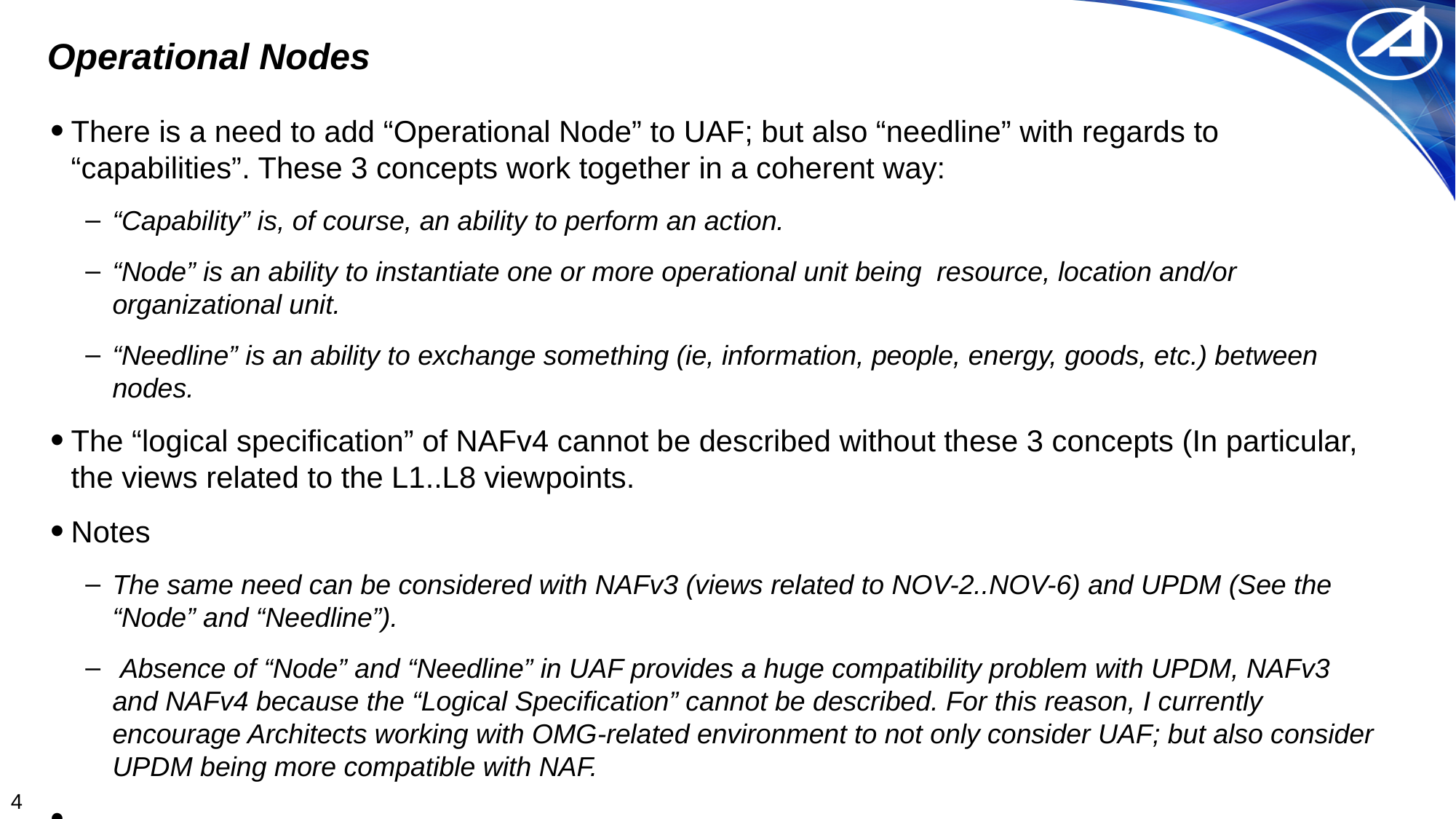

# Operational Nodes
There is a need to add “Operational Node” to UAF; but also “needline” with regards to “capabilities”. These 3 concepts work together in a coherent way:
“Capability” is, of course, an ability to perform an action.
“Node” is an ability to instantiate one or more operational unit being  resource, location and/or organizational unit.
“Needline” is an ability to exchange something (ie, information, people, energy, goods, etc.) between nodes.
The “logical specification” of NAFv4 cannot be described without these 3 concepts (In particular, the views related to the L1..L8 viewpoints.
Notes
The same need can be considered with NAFv3 (views related to NOV-2..NOV-6) and UPDM (See the “Node” and “Needline”).
 Absence of “Node” and “Needline” in UAF provides a huge compatibility problem with UPDM, NAFv3 and NAFv4 because the “Logical Specification” cannot be described. For this reason, I currently encourage Architects working with OMG-related environment to not only consider UAF; but also consider UPDM being more compatible with NAF.